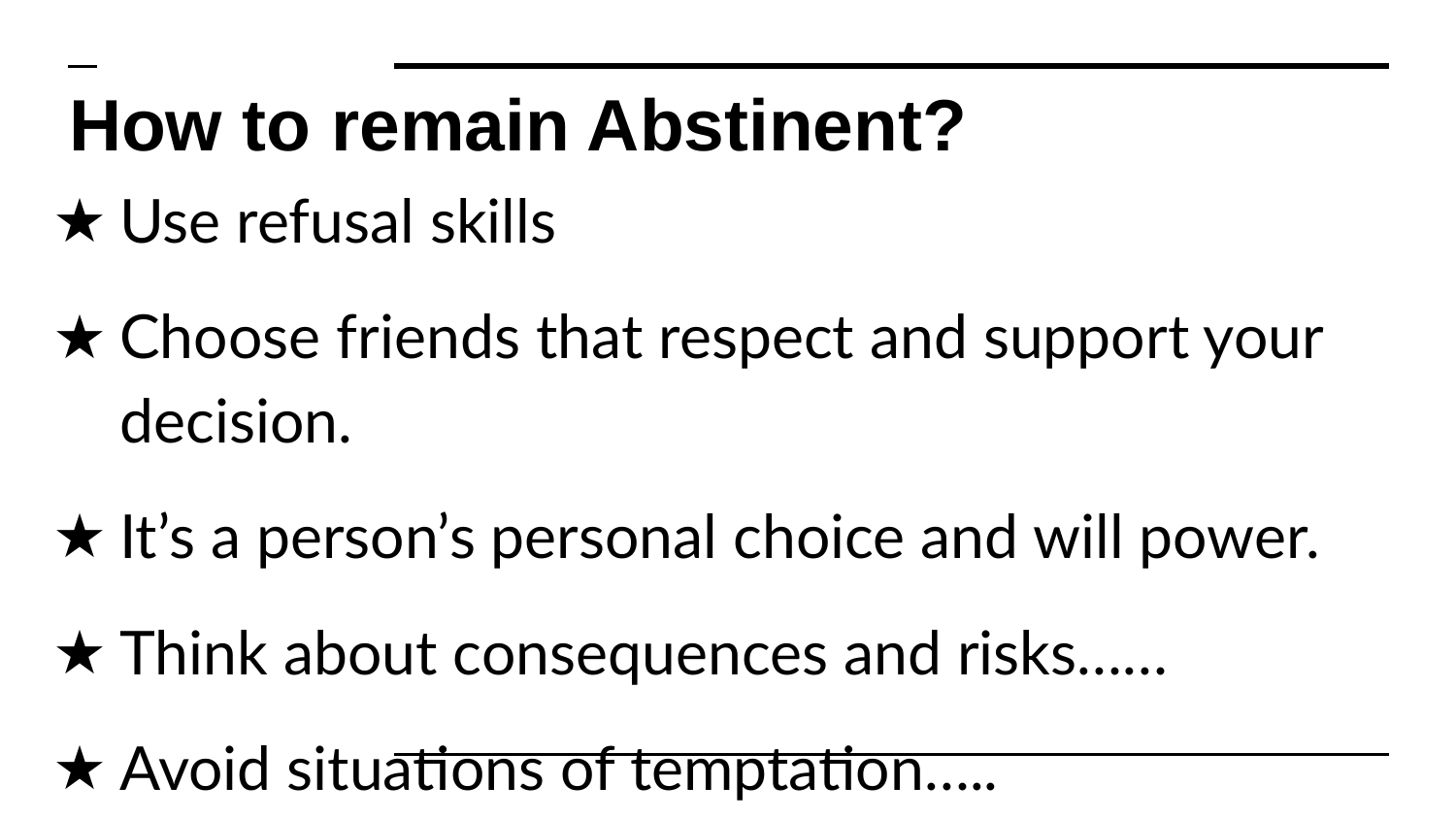

# How to remain Abstinent?
Use refusal skills
Choose friends that respect and support your decision.
It’s a person’s personal choice and will power.
Think about consequences and risks……
Avoid situations of temptation…..
Avoid alcohol and drug use